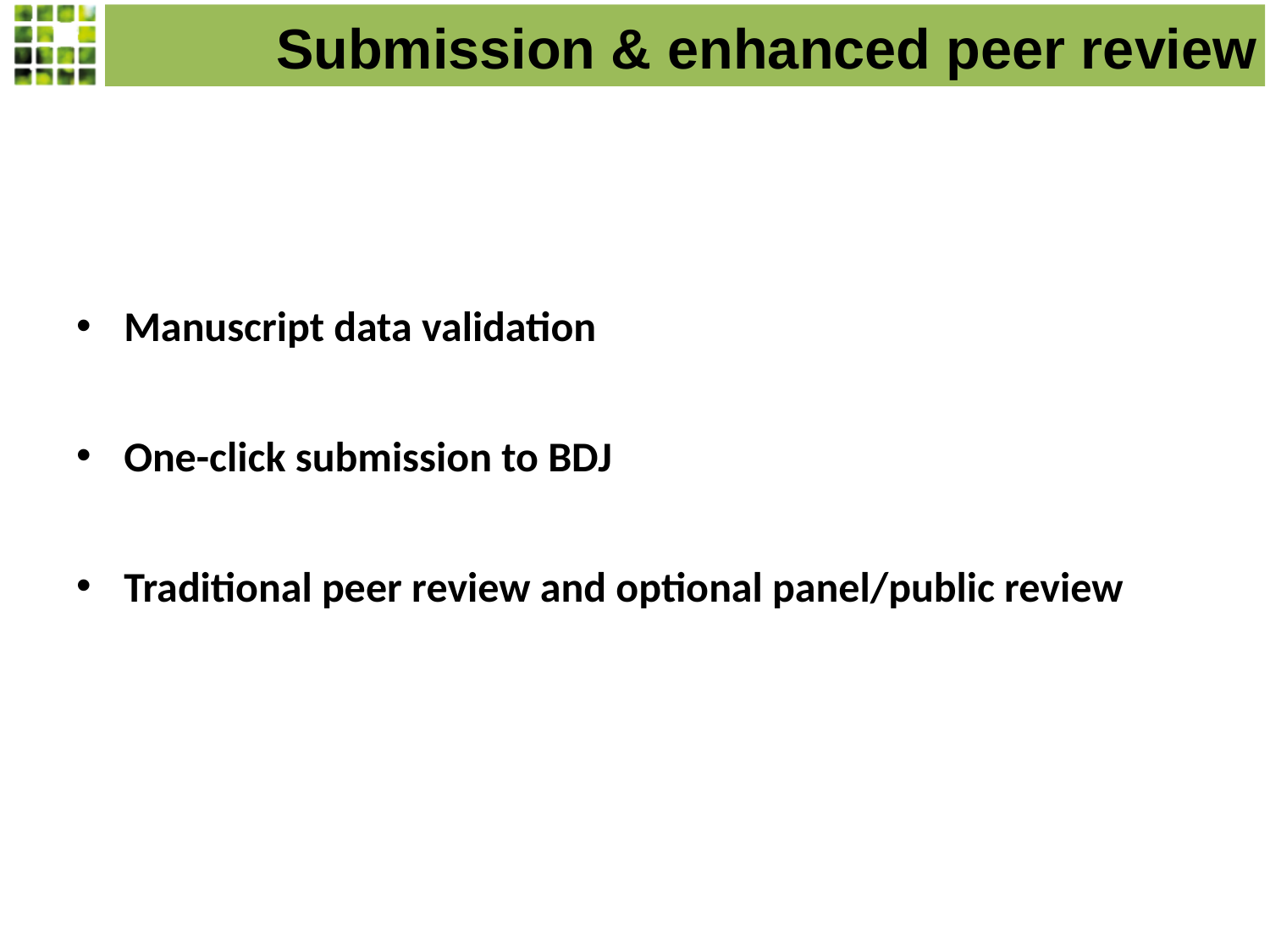

Submission & enhanced peer review
Manuscript data validation
One-click submission to BDJ
Traditional peer review and optional panel/public review